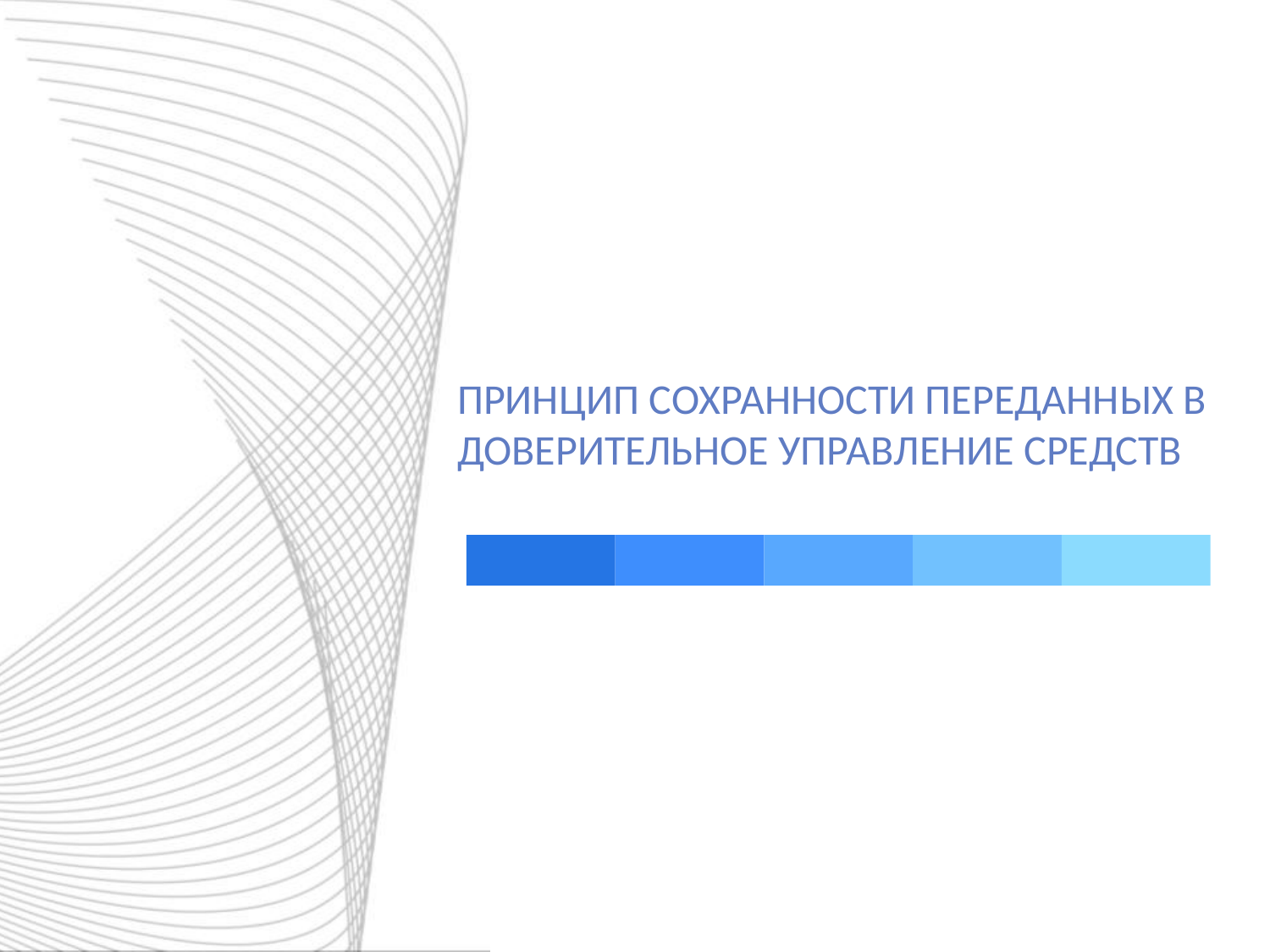

Принцип сохранности переданных в доверительное управление средств